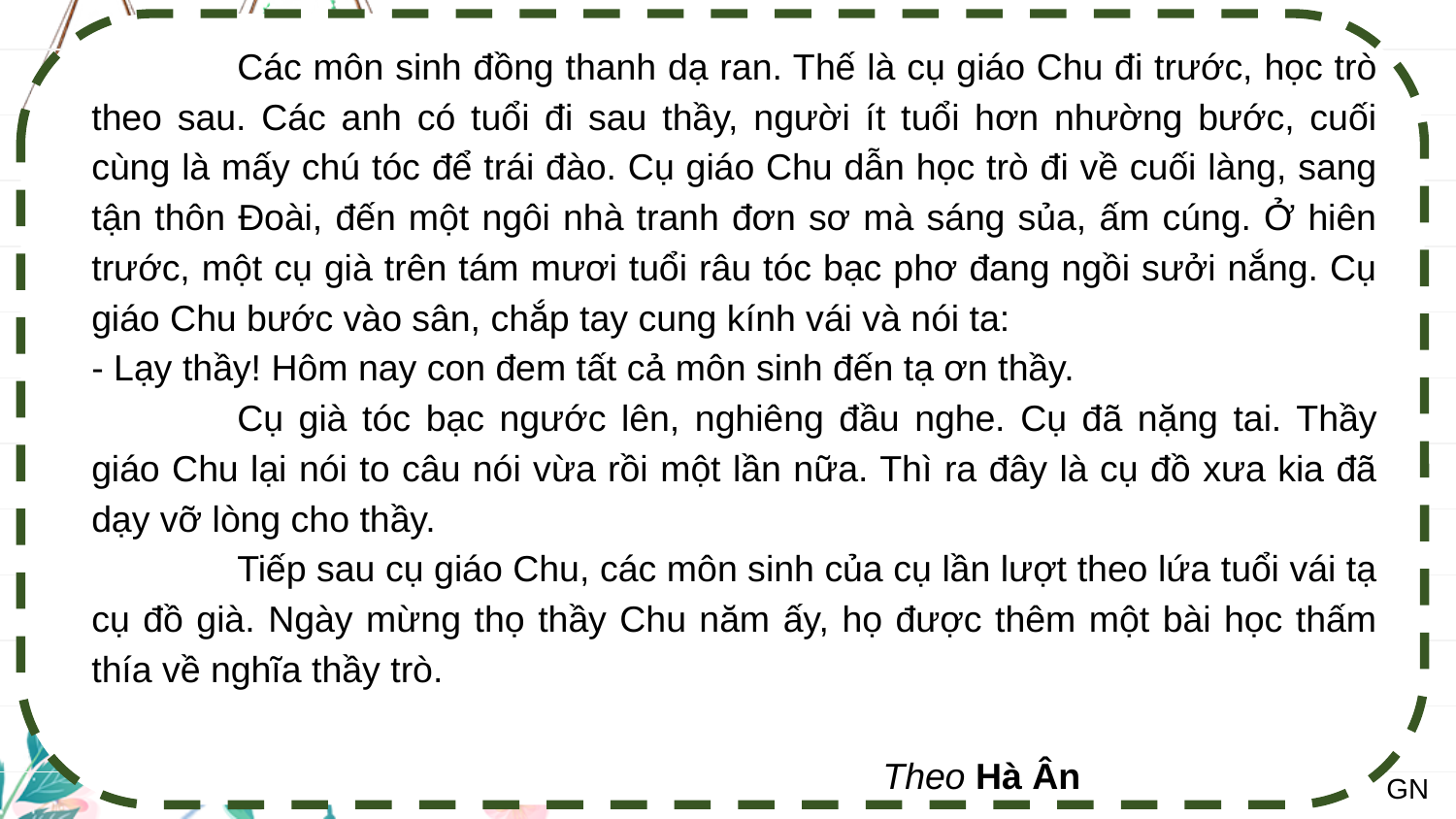

.026
	Các môn sinh đồng thanh dạ ran. Thế là cụ giáo Chu đi trước, học trò theo sau. Các anh có tuổi đi sau thầy, người ít tuổi hơn nhường bước, cuối cùng là mấy chú tóc để trái đào. Cụ giáo Chu dẫn học trò đi về cuối làng, sang tận thôn Đoài, đến một ngôi nhà tranh đơn sơ mà sáng sủa, ấm cúng. Ở hiên trước, một cụ già trên tám mươi tuổi râu tóc bạc phơ đang ngồi sưởi nắng. Cụ giáo Chu bước vào sân, chắp tay cung kính vái và nói ta:
- Lạy thầy! Hôm nay con đem tất cả môn sinh đến tạ ơn thầy.
	Cụ già tóc bạc ngước lên, nghiêng đầu nghe. Cụ đã nặng tai. Thầy giáo Chu lại nói to câu nói vừa rồi một lần nữa. Thì ra đây là cụ đồ xưa kia đã dạy vỡ lòng cho thầy.
	Tiếp sau cụ giáo Chu, các môn sinh của cụ lần lượt theo lứa tuổi vái tạ cụ đồ già. Ngày mừng thọ thầy Chu năm ấy, họ được thêm một bài học thấm thía về nghĩa thầy trò.

Theo Hà Ân